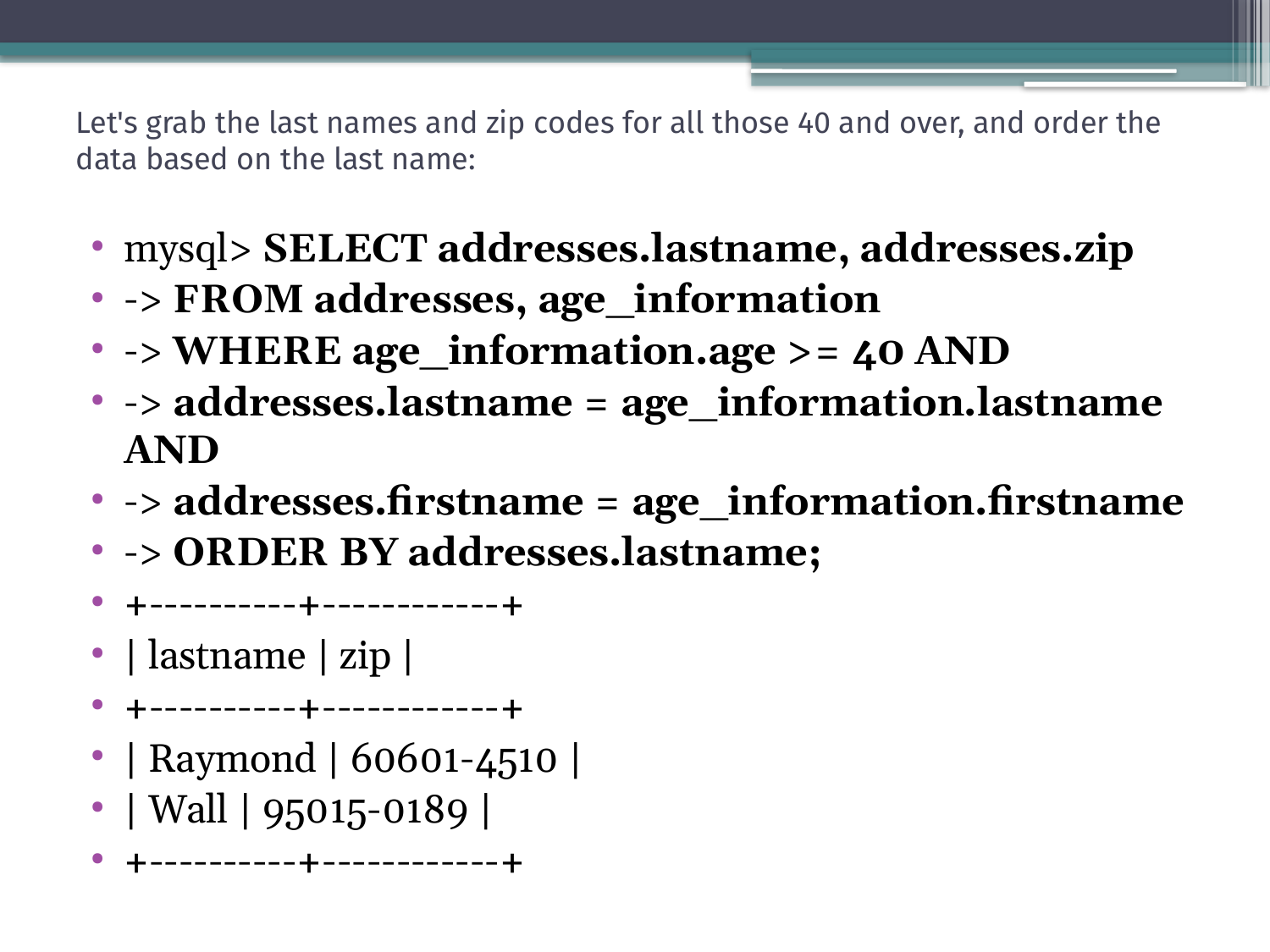

# Let's grab the last names and zip codes for all those 40 and over, and order the data based on the last name:
mysql> SELECT addresses.lastname, addresses.zip
-> FROM addresses, age_information
-> WHERE age_information.age >= 40 AND
-> addresses.lastname = age_information.lastname AND
-> addresses.firstname = age_information.firstname
-> ORDER BY addresses.lastname;
+----------+------------+
| lastname | zip |
+----------+------------+
| Raymond | 60601-4510 |
| Wall | 95015-0189 |
+----------+------------+